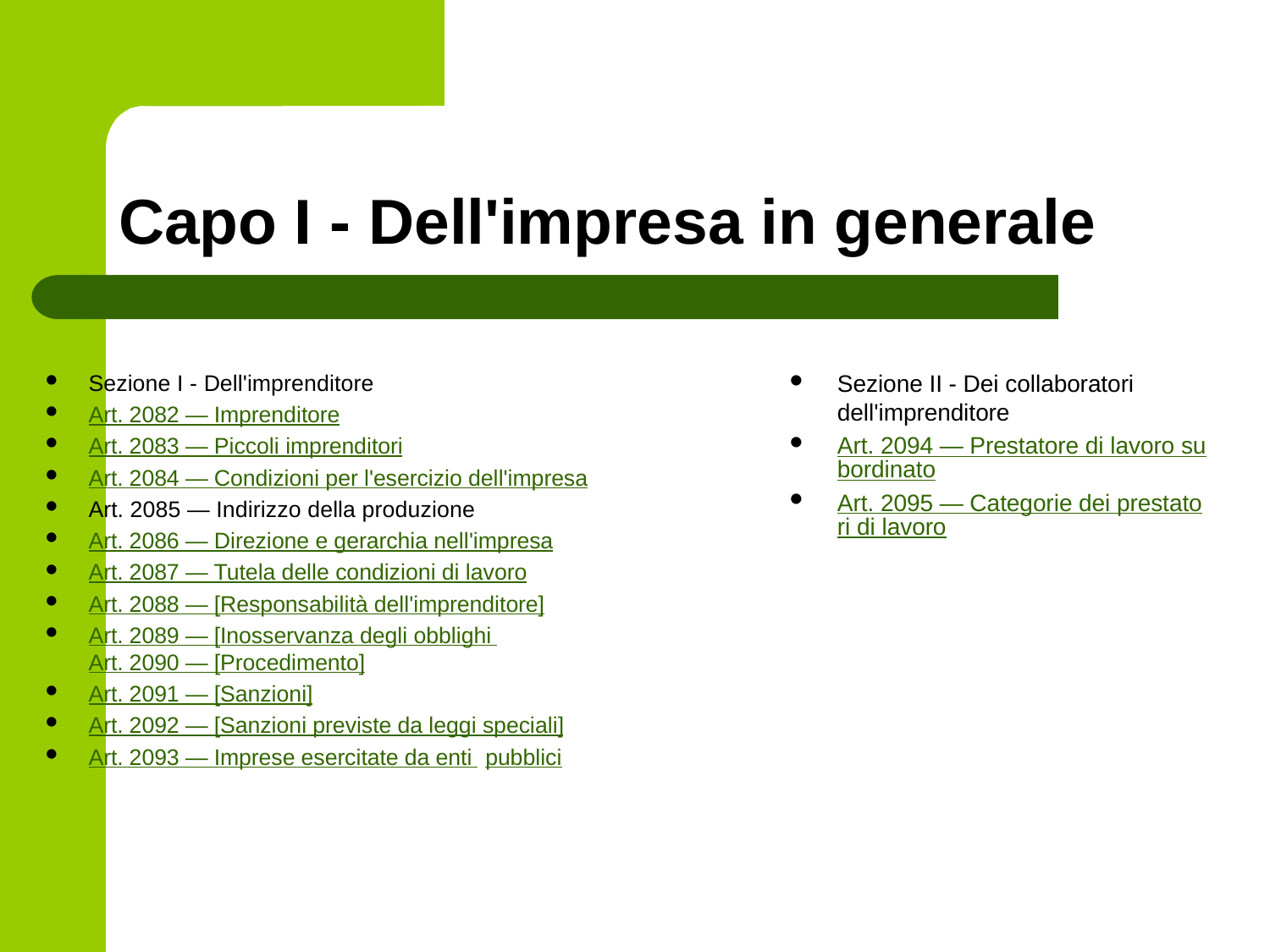

# Capo I - Dell'impresa in generale
Sezione I - Dell'imprenditore
Art. 2082 — Imprenditore
Art. 2083 — Piccoli imprenditori
Art. 2084 — Condizioni per l'esercizio dell'impresa
Art. 2085 — Indirizzo della produzione
Art. 2086 — Direzione e gerarchia nell'impresa
Art. 2087 — Tutela delle condizioni di lavoro
Art. 2088 — [Responsabilità dell'imprenditore]
Art. 2089 — [Inosservanza degli obblighi Art. 2090 — [Procedimento]
Art. 2091 — [Sanzioni]
Art. 2092 — [Sanzioni previste da leggi speciali]
Art. 2093 — Imprese esercitate da enti pubblici
Sezione II - Dei collaboratori dell'imprenditore
Art. 2094 — Prestatore di lavoro subordinato
Art. 2095 — Categorie dei prestatori di lavoro